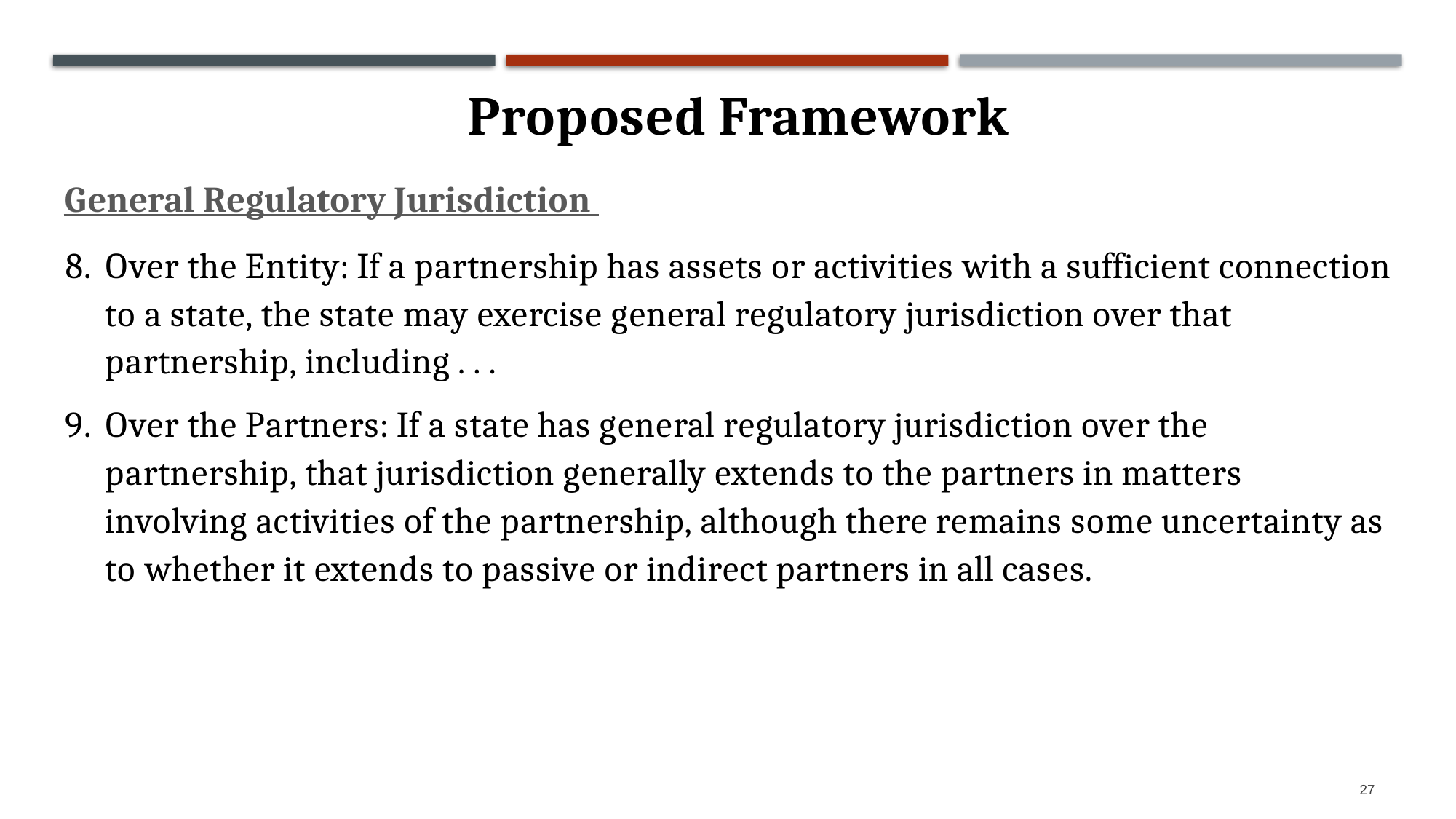

Proposed Framework
General Regulatory Jurisdiction
Over the Entity: If a partnership has assets or activities with a sufficient connection to a state, the state may exercise general regulatory jurisdiction over that partnership, including . . .
Over the Partners: If a state has general regulatory jurisdiction over the partnership, that jurisdiction generally extends to the partners in matters involving activities of the partnership, although there remains some uncertainty as to whether it extends to passive or indirect partners in all cases.
27